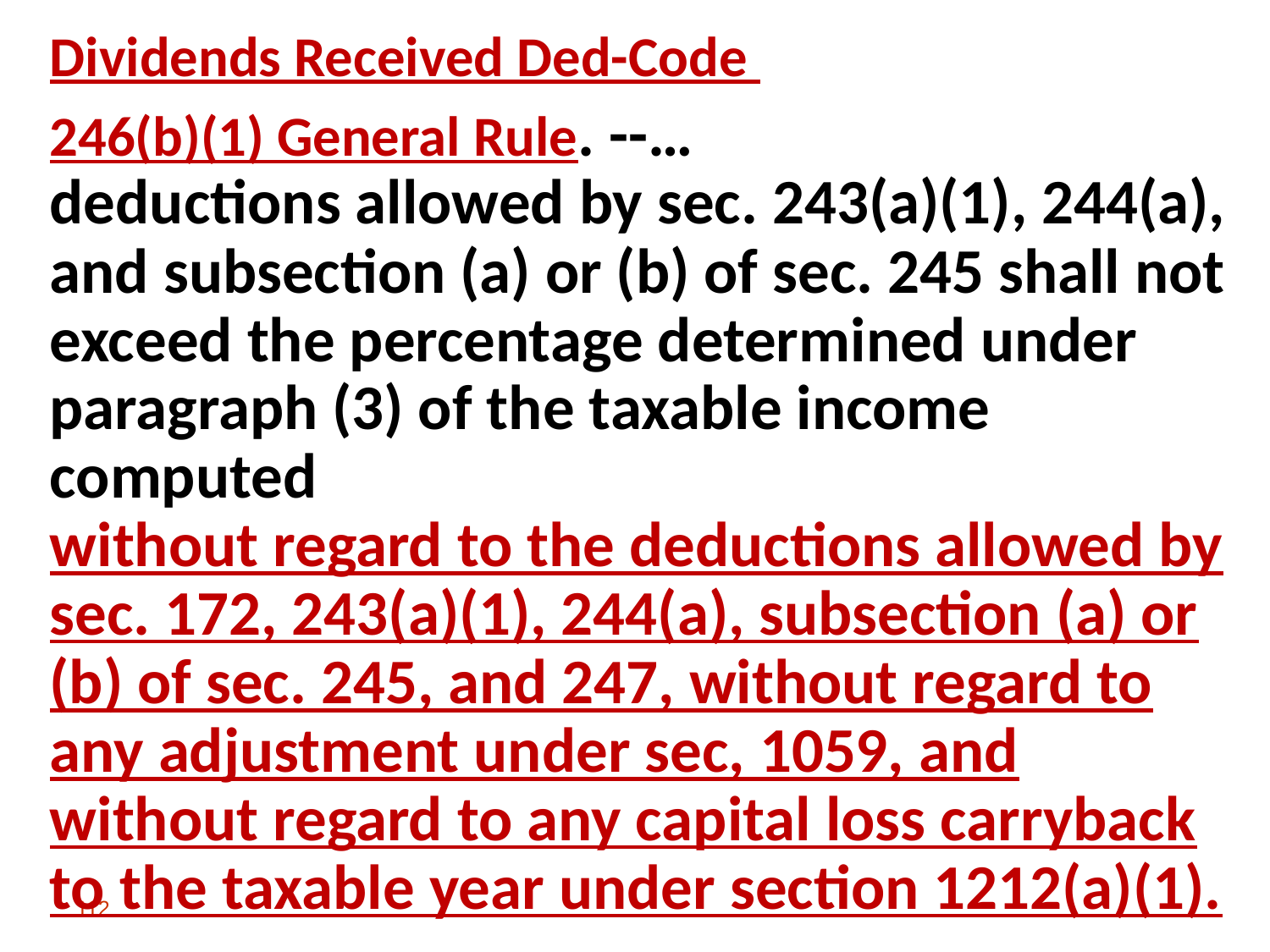

Dividends Received Ded-Code
246(b)(1) General Rule. --…
deductions allowed by sec. 243(a)(1), 244(a), and subsection (a) or (b) of sec. 245 shall not exceed the percentage determined under paragraph (3) of the taxable income computed
without regard to the deductions allowed by sec. 172, 243(a)(1), 244(a), subsection (a) or (b) of sec. 245, and 247, without regard to any adjustment under sec, 1059, and without regard to any capital loss carryback to the taxable year under section 1212(a)(1).
112